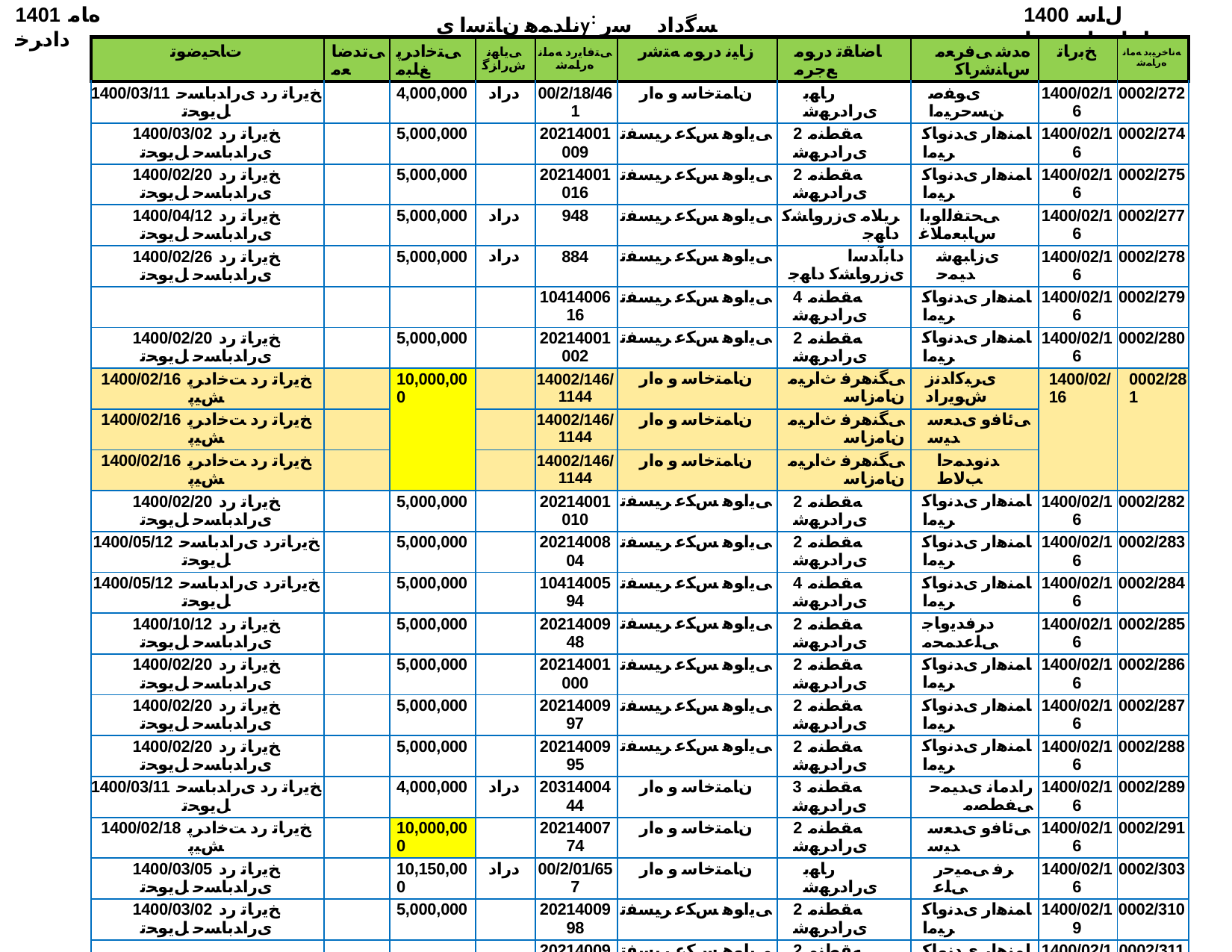

1401 ﻩﺎﻣ ﺩﺍﺩﺮﺧ
ناﺪﻤﻫ نﺎﺘﺳا یy: ﺴﮔداد  ﺳر نﺎﺳﺎﻨﺷرﺎ✓ نﻮﻧﺎ✓
1400 ﻝﺎﺳ ﺕﺎﻋﺎﺟﺭﺍ ﺖﺴﻴﻟ
| ﺕﺎﺤﻴﺿﻮﺗ | ﯽﺗﺪﺿﺎﻌﻣ | ﯽﺘﺧﺍﺩﺮﭘ ﻎﻠﺒﻣ | ﯽﻳﺎﻬﻧ ﺵﺭﺍﺰﮔ | ﯽﺘﻓﺎﻳﺭﺩ ﻪﻣﺎﻧ ﻩﺭﺎﻤﺷ | ﺯﺎﻴﻧ ﺩﺭﻮﻣ ﻪﺘﺷﺭ | ﺎﺿﺎﻘﺗ ﺩﺭﻮﻣ ﻊﺟﺮﻣ | ﻩﺪﺷ ﯽﻓﺮﻌﻣ ﺱﺎﻨﺷﺭﺎﮐ | ﺦﺑﺭﺎﺗ | ﻪﻧﺎﺧﺮﻴﺑﺩ ﻪﻣﺎﻧ ﻩﺭﺎﻤﺷ |
| --- | --- | --- | --- | --- | --- | --- | --- | --- | --- |
| 1400/03/11 ﺦﻳﺭﺎﺗ ﺭﺩ یﺭﺍﺪﺑﺎﺴﺣ ﻞﻳﻮﺤﺗ |  | 4,000,000 | ﺩﺭﺍﺩ | 00/2/18/461 | ﻥﺎﻤﺘﺧﺎﺳ ﻭ ﻩﺍﺭ | ﺭﺎﻬﺑ یﺭﺍﺩﺮﻬﺷ | یﻮﻔﺻ ﻦﺴﺣﺮﻴﻣﺍ | 1400/02/16 | 0002/272 |
| 1400/03/02 ﺦﻳﺭﺎﺗ ﺭﺩ یﺭﺍﺪﺑﺎﺴﺣ ﻞﻳﻮﺤﺗ |  | 5,000,000 |  | 20214001009 | ﯽﻳﺍﻮﻫ ﺲﮑﻋ ﺮﻴﺴﻔﺗ | 2 ﻪﻘﻄﻨﻣ یﺭﺍﺩﺮﻬﺷ | ﺎﻤﻨﻫﺍﺭ یﺪﻧﻭﺎﮐ ﺮﻴﻣﺍ | 1400/02/16 | 0002/274 |
| 1400/02/20 ﺦﻳﺭﺎﺗ ﺭﺩ یﺭﺍﺪﺑﺎﺴﺣ ﻞﻳﻮﺤﺗ |  | 5,000,000 |  | 20214001016 | ﯽﻳﺍﻮﻫ ﺲﮑﻋ ﺮﻴﺴﻔﺗ | 2 ﻪﻘﻄﻨﻣ یﺭﺍﺩﺮﻬﺷ | ﺎﻤﻨﻫﺍﺭ یﺪﻧﻭﺎﮐ ﺮﻴﻣﺍ | 1400/02/16 | 0002/275 |
| 1400/04/12 ﺦﻳﺭﺎﺗ ﺭﺩ یﺭﺍﺪﺑﺎﺴﺣ ﻞﻳﻮﺤﺗ |  | 5,000,000 | ﺩﺭﺍﺩ | 948 | ﯽﻳﺍﻮﻫ ﺲﮑﻋ ﺮﻴﺴﻔﺗ | ﺮﻳﻼﻣ یﺯﺭﻭﺎﺸﮐ ﺩﺎﻬﺟ | ﯽﺤﺘﻔﻟﺍﻮﺑﺍ ﺱﺎﺒﻌﻣﻼﻏ | 1400/02/16 | 0002/277 |
| 1400/02/26 ﺦﻳﺭﺎﺗ ﺭﺩ یﺭﺍﺪﺑﺎﺴﺣ ﻞﻳﻮﺤﺗ |  | 5,000,000 | ﺩﺭﺍﺩ | 884 | ﯽﻳﺍﻮﻫ ﺲﮑﻋ ﺮﻴﺴﻔﺗ | ﺩﺎﺑﺁﺪﺳﺍ یﺯﺭﻭﺎﺸﮐ ﺩﺎﻬﺟ | یﺯﺎﺒﻬﺷ ﺪﻴﻤﺣ | 1400/02/16 | 0002/278 |
|  |  |  |  | 1041400616 | ﯽﻳﺍﻮﻫ ﺲﮑﻋ ﺮﻴﺴﻔﺗ | 4 ﻪﻘﻄﻨﻣ یﺭﺍﺩﺮﻬﺷ | ﺎﻤﻨﻫﺍﺭ یﺪﻧﻭﺎﮐ ﺮﻴﻣﺍ | 1400/02/16 | 0002/279 |
| 1400/02/20 ﺦﻳﺭﺎﺗ ﺭﺩ یﺭﺍﺪﺑﺎﺴﺣ ﻞﻳﻮﺤﺗ |  | 5,000,000 |  | 20214001002 | ﯽﻳﺍﻮﻫ ﺲﮑﻋ ﺮﻴﺴﻔﺗ | 2 ﻪﻘﻄﻨﻣ یﺭﺍﺩﺮﻬﺷ | ﺎﻤﻨﻫﺍﺭ یﺪﻧﻭﺎﮐ ﺮﻴﻣﺍ | 1400/02/16 | 0002/280 |
| 1400/02/16 ﺦﻳﺭﺎﺗ ﺭﺩ ﺖﺧﺍﺩﺮﭘ ﺶﻴﭘ |  | 10,000,000 |  | 14002/146/1144 | ﻥﺎﻤﺘﺧﺎﺳ ﻭ ﻩﺍﺭ | ﯽﮕﻨﻫﺮﻓ ﺙﺍﺮﻴﻣ ﻥﺎﻣﺯﺎﺳ | یﺮﺒﮐﺍﺪﻧﺯ ﺵﻮﻳﺭﺍﺩ | 1400/02/16 | 0002/281 |
| 1400/02/16 ﺦﻳﺭﺎﺗ ﺭﺩ ﺖﺧﺍﺩﺮﭘ ﺶﻴﭘ |  |  |  | 14002/146/1144 | ﻥﺎﻤﺘﺧﺎﺳ ﻭ ﻩﺍﺭ | ﯽﮕﻨﻫﺮﻓ ﺙﺍﺮﻴﻣ ﻥﺎﻣﺯﺎﺳ | ﯽﺋﺎﻓﻭ یﺪﻌﺳ ﺪﻴﺳ |  |  |
| 1400/02/16 ﺦﻳﺭﺎﺗ ﺭﺩ ﺖﺧﺍﺩﺮﭘ ﺶﻴﭘ |  |  |  | 14002/146/1144 | ﻥﺎﻤﺘﺧﺎﺳ ﻭ ﻩﺍﺭ | ﯽﮕﻨﻫﺮﻓ ﺙﺍﺮﻴﻣ ﻥﺎﻣﺯﺎﺳ | ﺪﻧﻭﺪﻤﺣﺍ ﺐﻟﺎﻁ |  |  |
| 1400/02/20 ﺦﻳﺭﺎﺗ ﺭﺩ یﺭﺍﺪﺑﺎﺴﺣ ﻞﻳﻮﺤﺗ |  | 5,000,000 |  | 20214001010 | ﯽﻳﺍﻮﻫ ﺲﮑﻋ ﺮﻴﺴﻔﺗ | 2 ﻪﻘﻄﻨﻣ یﺭﺍﺩﺮﻬﺷ | ﺎﻤﻨﻫﺍﺭ یﺪﻧﻭﺎﮐ ﺮﻴﻣﺍ | 1400/02/16 | 0002/282 |
| 1400/05/12 ﺦﻳﺭﺎﺗﺭﺩ یﺭﺍﺪﺑﺎﺴﺣ ﻞﻳﻮﺤﺗ |  | 5,000,000 |  | 2021400804 | ﯽﻳﺍﻮﻫ ﺲﮑﻋ ﺮﻴﺴﻔﺗ | 2 ﻪﻘﻄﻨﻣ یﺭﺍﺩﺮﻬﺷ | ﺎﻤﻨﻫﺍﺭ یﺪﻧﻭﺎﮐ ﺮﻴﻣﺍ | 1400/02/16 | 0002/283 |
| 1400/05/12 ﺦﻳﺭﺎﺗﺭﺩ یﺭﺍﺪﺑﺎﺴﺣ ﻞﻳﻮﺤﺗ |  | 5,000,000 |  | 1041400594 | ﯽﻳﺍﻮﻫ ﺲﮑﻋ ﺮﻴﺴﻔﺗ | 4 ﻪﻘﻄﻨﻣ یﺭﺍﺩﺮﻬﺷ | ﺎﻤﻨﻫﺍﺭ یﺪﻧﻭﺎﮐ ﺮﻴﻣﺍ | 1400/02/16 | 0002/284 |
| 1400/10/12 ﺦﻳﺭﺎﺗ ﺭﺩ یﺭﺍﺪﺑﺎﺴﺣ ﻞﻳﻮﺤﺗ |  | 5,000,000 |  | 2021400948 | ﯽﻳﺍﻮﻫ ﺲﮑﻋ ﺮﻴﺴﻔﺗ | 2 ﻪﻘﻄﻨﻣ یﺭﺍﺩﺮﻬﺷ | ﺩﺮﻓﺪﻳﻭﺎﺟ ﯽﻠﻋﺪﻤﺤﻣ | 1400/02/16 | 0002/285 |
| 1400/02/20 ﺦﻳﺭﺎﺗ ﺭﺩ یﺭﺍﺪﺑﺎﺴﺣ ﻞﻳﻮﺤﺗ |  | 5,000,000 |  | 20214001000 | ﯽﻳﺍﻮﻫ ﺲﮑﻋ ﺮﻴﺴﻔﺗ | 2 ﻪﻘﻄﻨﻣ یﺭﺍﺩﺮﻬﺷ | ﺎﻤﻨﻫﺍﺭ یﺪﻧﻭﺎﮐ ﺮﻴﻣﺍ | 1400/02/16 | 0002/286 |
| 1400/02/20 ﺦﻳﺭﺎﺗ ﺭﺩ یﺭﺍﺪﺑﺎﺴﺣ ﻞﻳﻮﺤﺗ |  | 5,000,000 |  | 2021400997 | ﯽﻳﺍﻮﻫ ﺲﮑﻋ ﺮﻴﺴﻔﺗ | 2 ﻪﻘﻄﻨﻣ یﺭﺍﺩﺮﻬﺷ | ﺎﻤﻨﻫﺍﺭ یﺪﻧﻭﺎﮐ ﺮﻴﻣﺍ | 1400/02/16 | 0002/287 |
| 1400/02/20 ﺦﻳﺭﺎﺗ ﺭﺩ یﺭﺍﺪﺑﺎﺴﺣ ﻞﻳﻮﺤﺗ |  | 5,000,000 |  | 2021400995 | ﯽﻳﺍﻮﻫ ﺲﮑﻋ ﺮﻴﺴﻔﺗ | 2 ﻪﻘﻄﻨﻣ یﺭﺍﺩﺮﻬﺷ | ﺎﻤﻨﻫﺍﺭ یﺪﻧﻭﺎﮐ ﺮﻴﻣﺍ | 1400/02/16 | 0002/288 |
| 1400/03/11 ﺦﻳﺭﺎﺗ ﺭﺩ یﺭﺍﺪﺑﺎﺴﺣ ﻞﻳﻮﺤﺗ |  | 4,000,000 | ﺩﺭﺍﺩ | 2031400444 | ﻥﺎﻤﺘﺧﺎﺳ ﻭ ﻩﺍﺭ | 3 ﻪﻘﻄﻨﻣ یﺭﺍﺩﺮﻬﺷ | ﺭﺍﺪﻣﺎﻧ یﺪﻴﻤﺣ ﯽﻔﻄﺼﻣ | 1400/02/16 | 0002/289 |
| 1400/02/18 ﺦﻳﺭﺎﺗ ﺭﺩ ﺖﺧﺍﺩﺮﭘ ﺶﻴﭘ |  | 10,000,000 |  | 2021400774 | ﻥﺎﻤﺘﺧﺎﺳ ﻭ ﻩﺍﺭ | 2 ﻪﻘﻄﻨﻣ یﺭﺍﺩﺮﻬﺷ | ﯽﺋﺎﻓﻭ یﺪﻌﺳ ﺪﻴﺳ | 1400/02/16 | 0002/291 |
| 1400/03/05 ﺦﻳﺭﺎﺗ ﺭﺩ یﺭﺍﺪﺑﺎﺴﺣ ﻞﻳﻮﺤﺗ |  | 10,150,000 | ﺩﺭﺍﺩ | 00/2/01/657 | ﻥﺎﻤﺘﺧﺎﺳ ﻭ ﻩﺍﺭ | ﺭﺎﻬﺑ یﺭﺍﺩﺮﻬﺷ | ﺮﻓ ﯽﻤﻴﺣﺭ ﯽﻠﻋ | 1400/02/16 | 0002/303 |
| 1400/03/02 ﺦﻳﺭﺎﺗ ﺭﺩ یﺭﺍﺪﺑﺎﺴﺣ ﻞﻳﻮﺤﺗ |  | 5,000,000 |  | 2021400998 | ﯽﻳﺍﻮﻫ ﺲﮑﻋ ﺮﻴﺴﻔﺗ | 2 ﻪﻘﻄﻨﻣ یﺭﺍﺩﺮﻬﺷ | ﺎﻤﻨﻫﺍﺭ یﺪﻧﻭﺎﮐ ﺮﻴﻣﺍ | 1400/02/19 | 0002/310 |
|  |  |  |  | 2021400957 | ﯽﻳﺍﻮﻫ ﺲﮑﻋ ﺮﻴﺴﻔﺗ | 2 ﻪﻘﻄﻨﻣ یﺭﺍﺩﺮﻬﺷ | ﺎﻤﻨﻫﺍﺭ یﺪﻧﻭﺎﮐ ﺮﻴﻣﺍ | 1400/02/19 | 0002/311 |
|  |  |  |  | 1041400645 | ﯽﻳﺍﻮﻫ ﺲﮑﻋ ﺮﻴﺴﻔﺗ | 4 ﻪﻘﻄﻨﻣ یﺭﺍﺩﺮﻬﺷ | ﺎﻤﻨﻫﺍﺭ یﺪﻧﻭﺎﮐ ﺮﻴﻣﺍ | 1400/02/19 | 0002/312 |
|  |  |  |  | 5520/1367/104 | ﻥﺎﻤﺘﺧﺎﺳ ﻭ ﻩﺍﺭ | ﺮﻳﻼﻣ ﻥﺎﺘﺳﺮﻬﺷ ﺵﺭﻭﺮﭘ ﻭ ﺵﺯﻮﻣﺁ | ﯽﻨﻴﺴﺣ ﻪﻣﻮﺼﻌﻣ ﻩﺪﻴﺳ | 1400/02/19 | 0002/313 |
| 1400/04/06 ﺦﻳﺭﺎﺗ ﺭﺩ یﺭﺍﺪﺑﺎﺴﺣ ﻞﻳﻮﺤﺗ |  | 4,000,000 |  | 00/2/08/699 | ﻥﺎﻤﺘﺧﺎﺳ ﻭ ﻩﺍﺭ | ﻥﺎﻳﺭﺪﻧﺯﺍ یﺭﺍﺩﺮﻬﺷ | ﯽﺘﻤﻫ ﻦﻴﺴﺣ | 1400/02/19 | 0002/314 |
|  |  |  |  | 1041400675 | ﯽﻳﺍﻮﻫ ﺲﮑﻋ ﺮﻴﺴﻔﺗ | 4 ﻪﻘﻄﻨﻣ یﺭﺍﺩﺮﻬﺷ | ﺎﻤﻨﻫﺍﺭ یﺪﻧﻭﺎﮐ ﺮﻴﻣﺍ | 1400/02/19 | 0002/315 |
| 1400/04/14 ﺦﻳﺭﺎﺗ ﺭﺩ یﺭﺍﺪﺑﺎﺴﺣ ﻞﻳﻮﺤﺗ |  | 12,250,000 | ﺩﺭﺍﺩ | 1877 | ﻥﺎﻤﺘﺧﺎﺳ ﻭ ﻩﺍﺭ | ﯽﻋﺎﻤﺘﺟﺍ ﻩﺎﻓﺭ ﻭ ﺭﺎﮐ ، ﻥﻭﺎﻌﺗ ﻩﺭﺍﺩﺍ | ﯽﻋﺭﺍﺯ ﻪﻟﺍ ﺖﻤﺸﺣ | 1400/02/19 | 0002/319 |
| 1400/04/14 ﺦﻳﺭﺎﺗ ﺭﺩ یﺭﺍﺪﺑﺎﺴﺣ ﻞﻳﻮﺤﺗ |  | 12,250,000 | ﺩﺭﺍﺩ | 1878 | ﻥﺎﻤﺘﺧﺎﺳ ﻭ ﻩﺍﺭ | ﯽﻋﺎﻤﺘﺟﺍ ﻩﺎﻓﺭ ﻭ ﺭﺎﮐ ، ﻥﻭﺎﻌﺗ ﻩﺭﺍﺩﺍ | ﺯﺎﺒﻬﺷ ﺪﻴﻤﺤﻟﺍﺪﺒﻋ |  |  |
| 1400/04/14 ﺦﻳﺭﺎﺗ ﺭﺩ یﺭﺍﺪﺑﺎﺴﺣ ﻞﻳﻮﺤﺗ |  | 12,250,000 | ﺩﺭﺍﺩ | 1879 | ﻥﺎﻤﺘﺧﺎﺳ ﻭ ﻩﺍﺭ | ﯽﻋﺎﻤﺘﺟﺍ ﻩﺎﻓﺭ ﻭ ﺭﺎﮐ ، ﻥﻭﺎﻌﺗ ﻩﺭﺍﺩﺍ | ﯽﺴﻳﻭﺍﺪﺧ ﺪﻤﺣﺍ |  |  |
|  |  |  |  | 14002/146/1254 | ﻥﺎﻤﺘﺧﺎﺳ ﻭ ﻩﺍﺭ | ﯽﮕﻨﻫﺮﻓ ﺙﺍﺮﻴﻣ ﻥﺎﻣﺯﺎﺳ | ﯽﻟﻮﺳﺭ ﯽﺳﻮﻣ | 1400/02/19 | 0002/320 |
|  |  |  |  | 14002/146/1254 | ﻥﺎﻤﺘﺧﺎﺳ ﻭ ﻩﺍﺭ | ﯽﮕﻨﻫﺮﻓ ﺙﺍﺮﻴﻣ ﻥﺎﻣﺯﺎﺳ | ﻥﺎﻴﻟﻼﺟ ﻦﻴﺴﺣ |  |  |